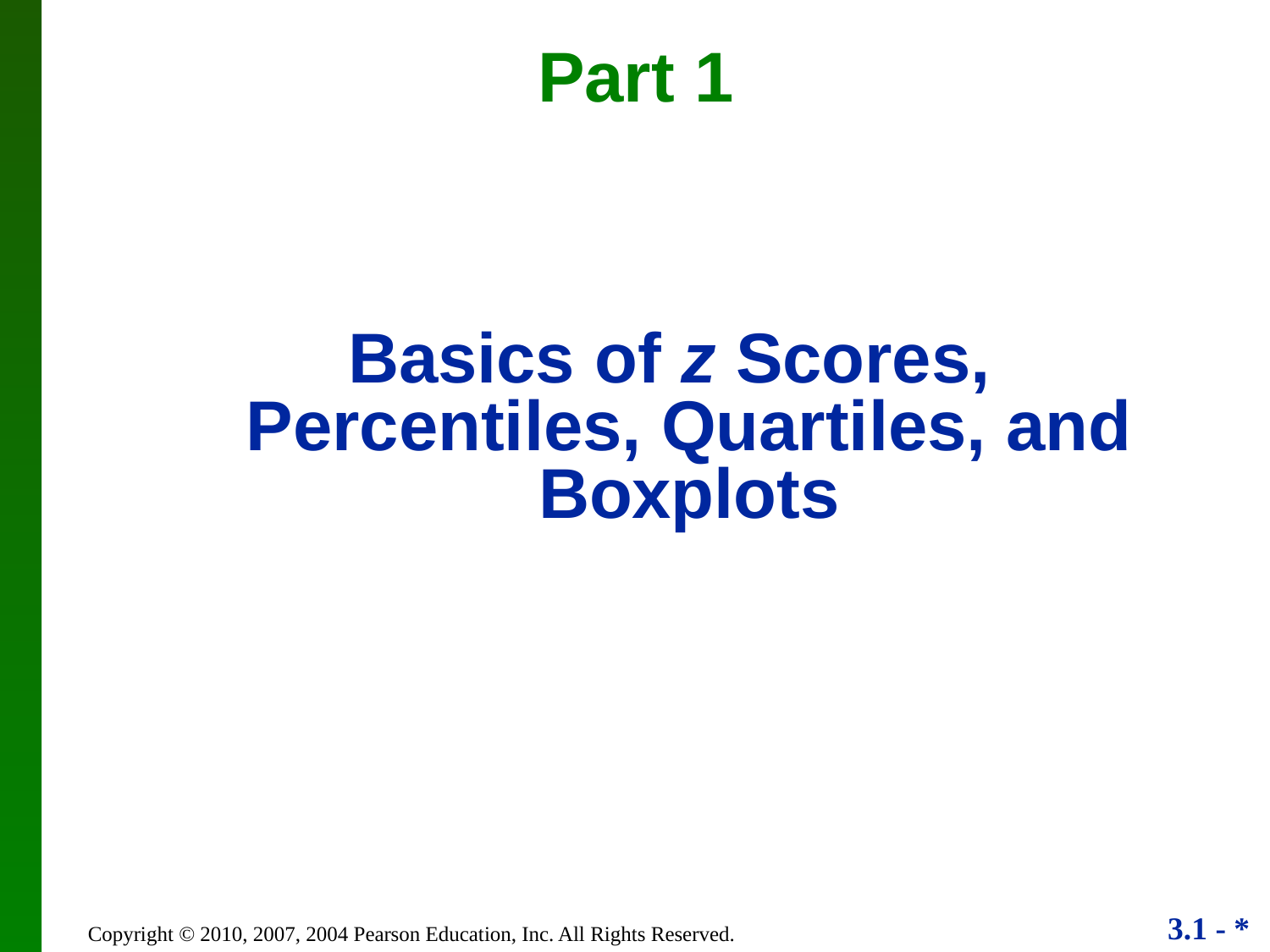

Part 1
Basics of z Scores, Percentiles, Quartiles, and Boxplots

Copyright © 2010, 2007, 2004 Pearson Education, Inc. All Rights Reserved.